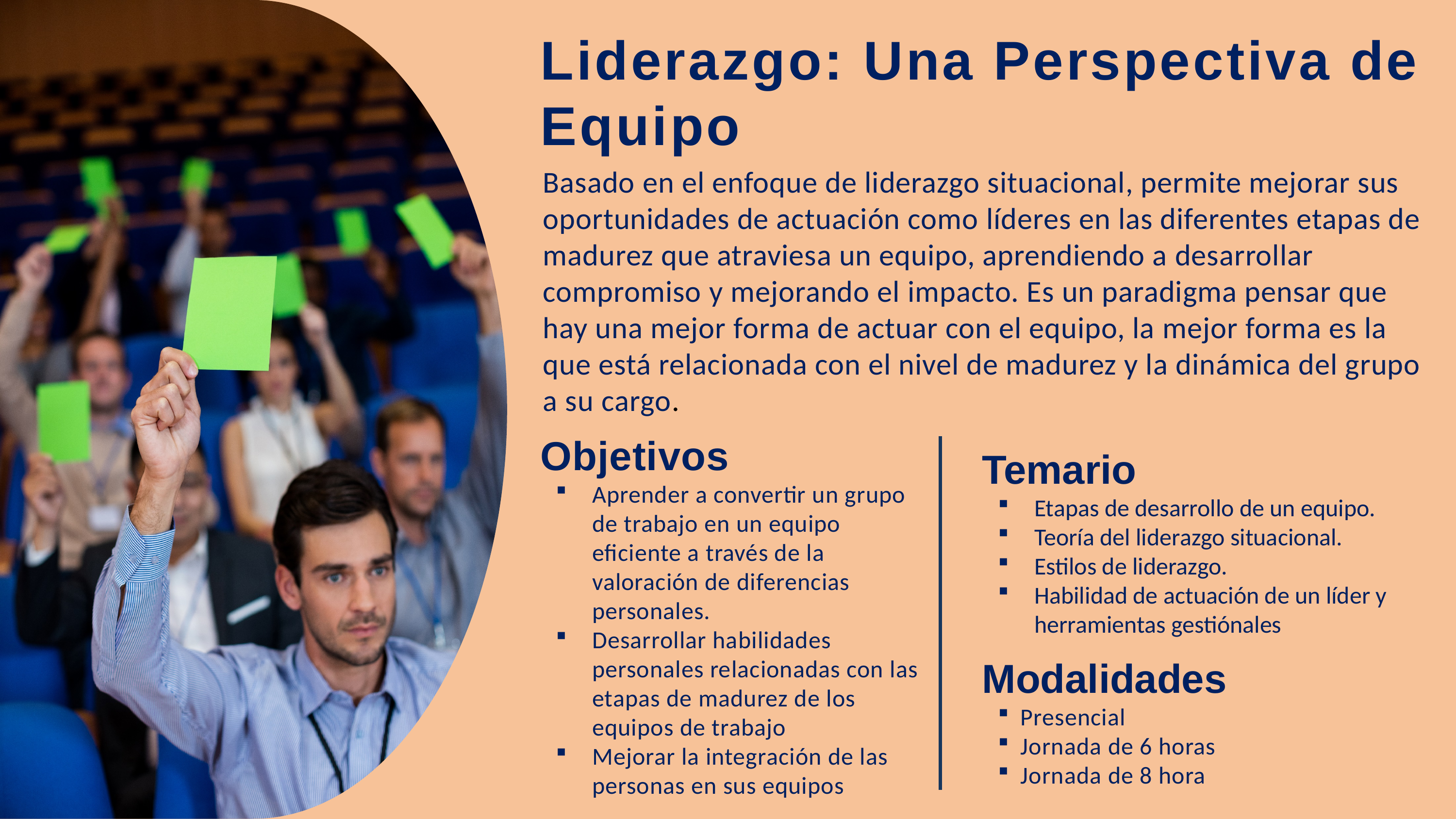

Liderazgo: Una Perspectiva de Equipo
Basado en el enfoque de liderazgo situacional, permite mejorar sus oportunidades de actuación como líderes en las diferentes etapas de madurez que atraviesa un equipo, aprendiendo a desarrollar compromiso y mejorando el impacto. Es un paradigma pensar que hay una mejor forma de actuar con el equipo, la mejor forma es la que está relacionada con el nivel de madurez y la dinámica del grupo a su cargo.
Objetivos
Aprender a convertir un grupo de trabajo en un equipo eficiente a través de la valoración de diferencias personales.
Desarrollar habilidades personales relacionadas con las etapas de madurez de los equipos de trabajo
Mejorar la integración de las personas en sus equipos
Temario
Etapas de desarrollo de un equipo.
Teoría del liderazgo situacional.
Estilos de liderazgo.
Habilidad de actuación de un líder y herramientas gestiónales

Modalidades
Presencial
Jornada de 6 horas
Jornada de 8 hora